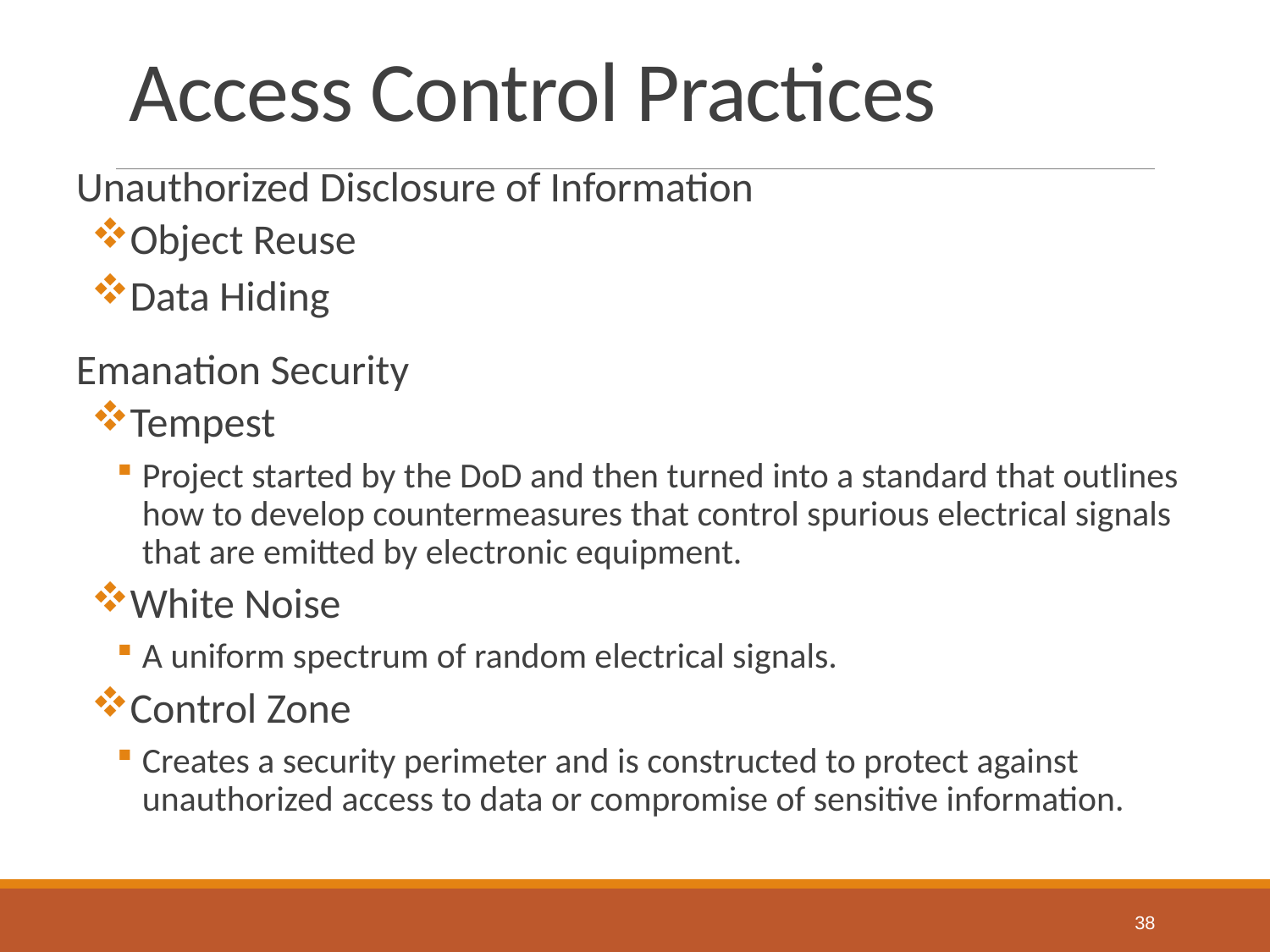

# Access Control Practices
Unauthorized Disclosure of Information
Object Reuse
Data Hiding
Emanation Security
Tempest
Project started by the DoD and then turned into a standard that outlines how to develop countermeasures that control spurious electrical signals that are emitted by electronic equipment.
White Noise
A uniform spectrum of random electrical signals.
Control Zone
Creates a security perimeter and is constructed to protect against unauthorized access to data or compromise of sensitive information.

38